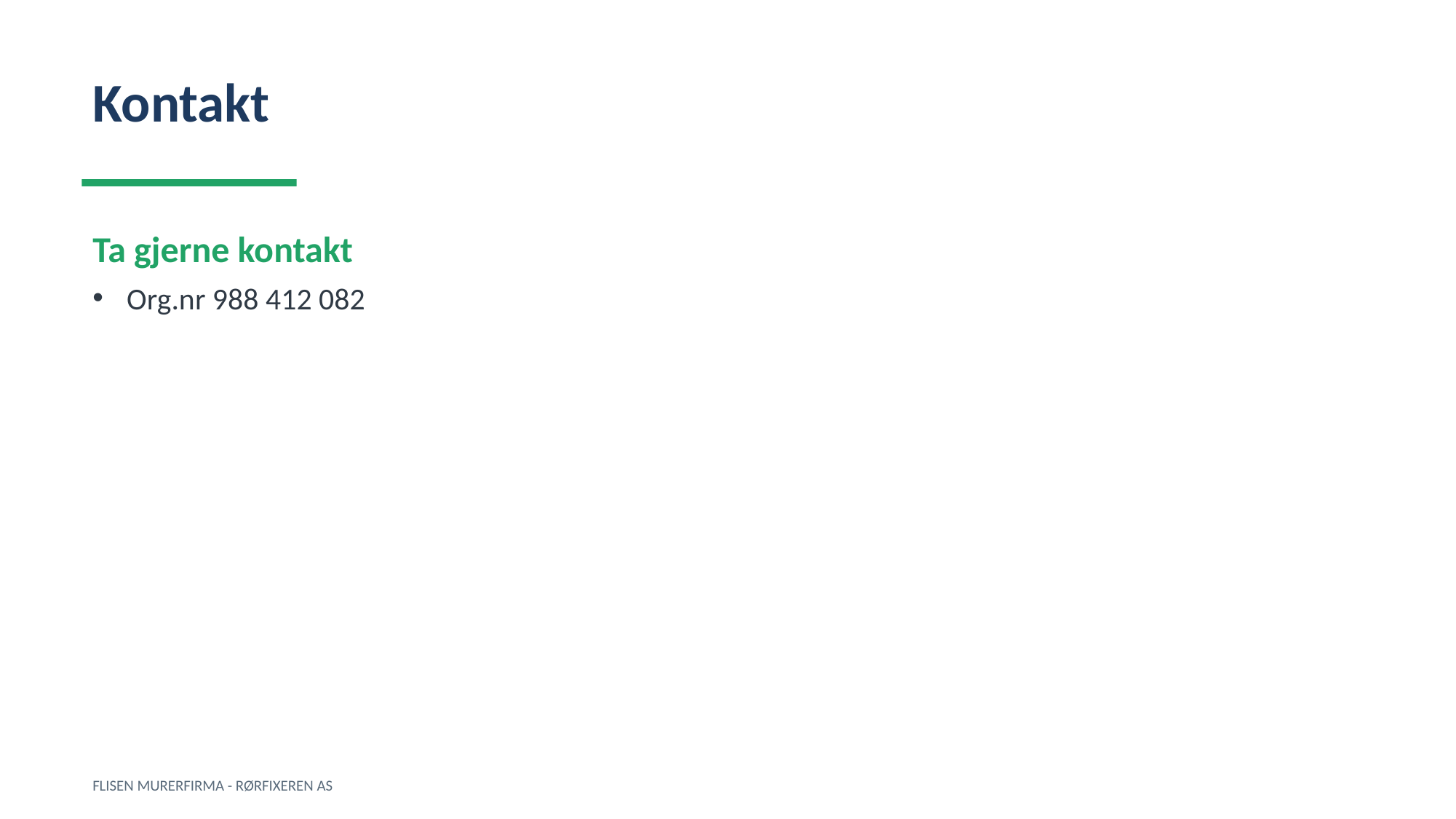

Kontakt

Ta gjerne kontakt
Org.nr 988 412 082
FLISEN MURERFIRMA - RØRFIXEREN AS